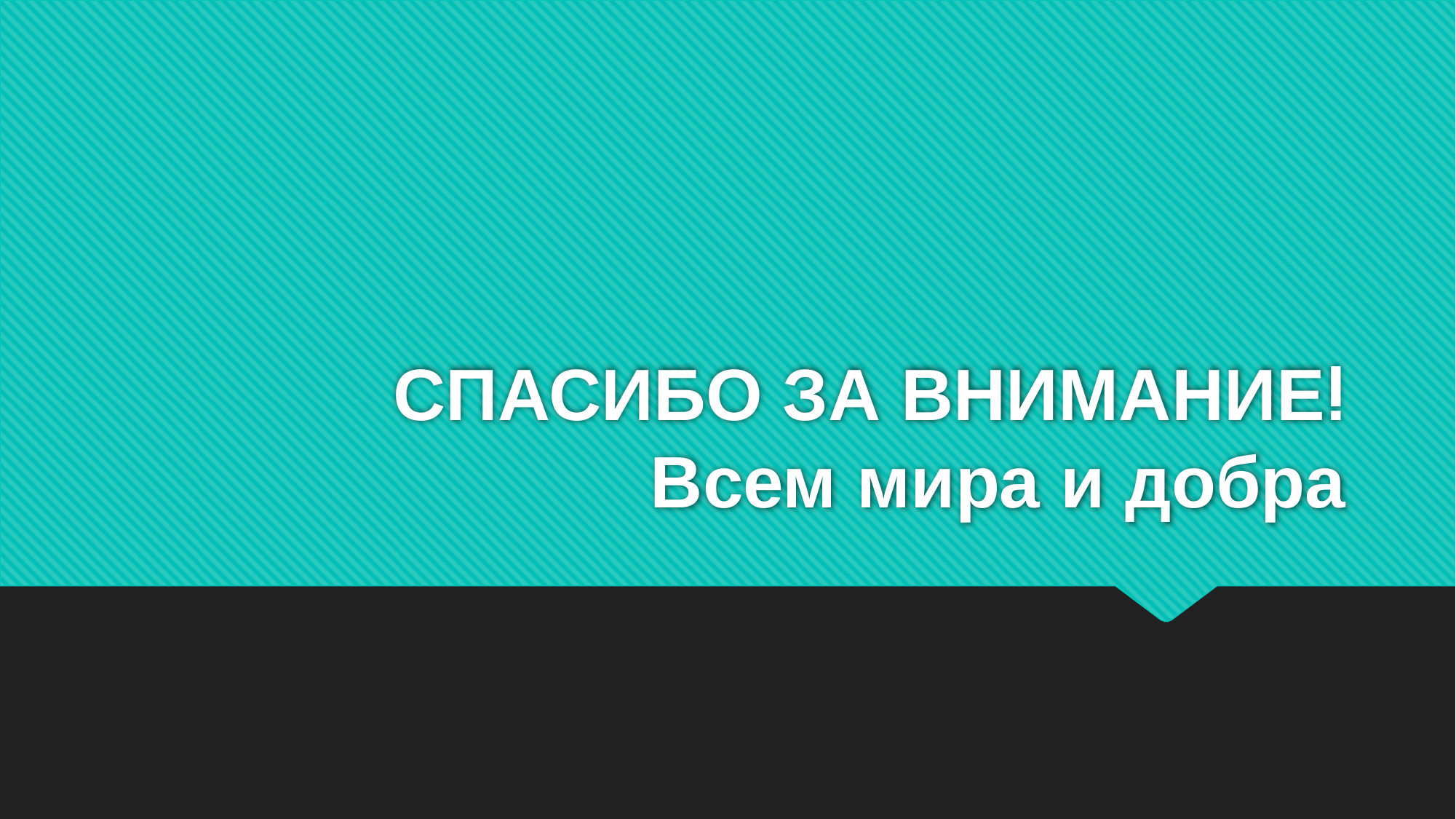

# СПАСИБО ЗА ВНИМАНИЕ! Всем мира и добра